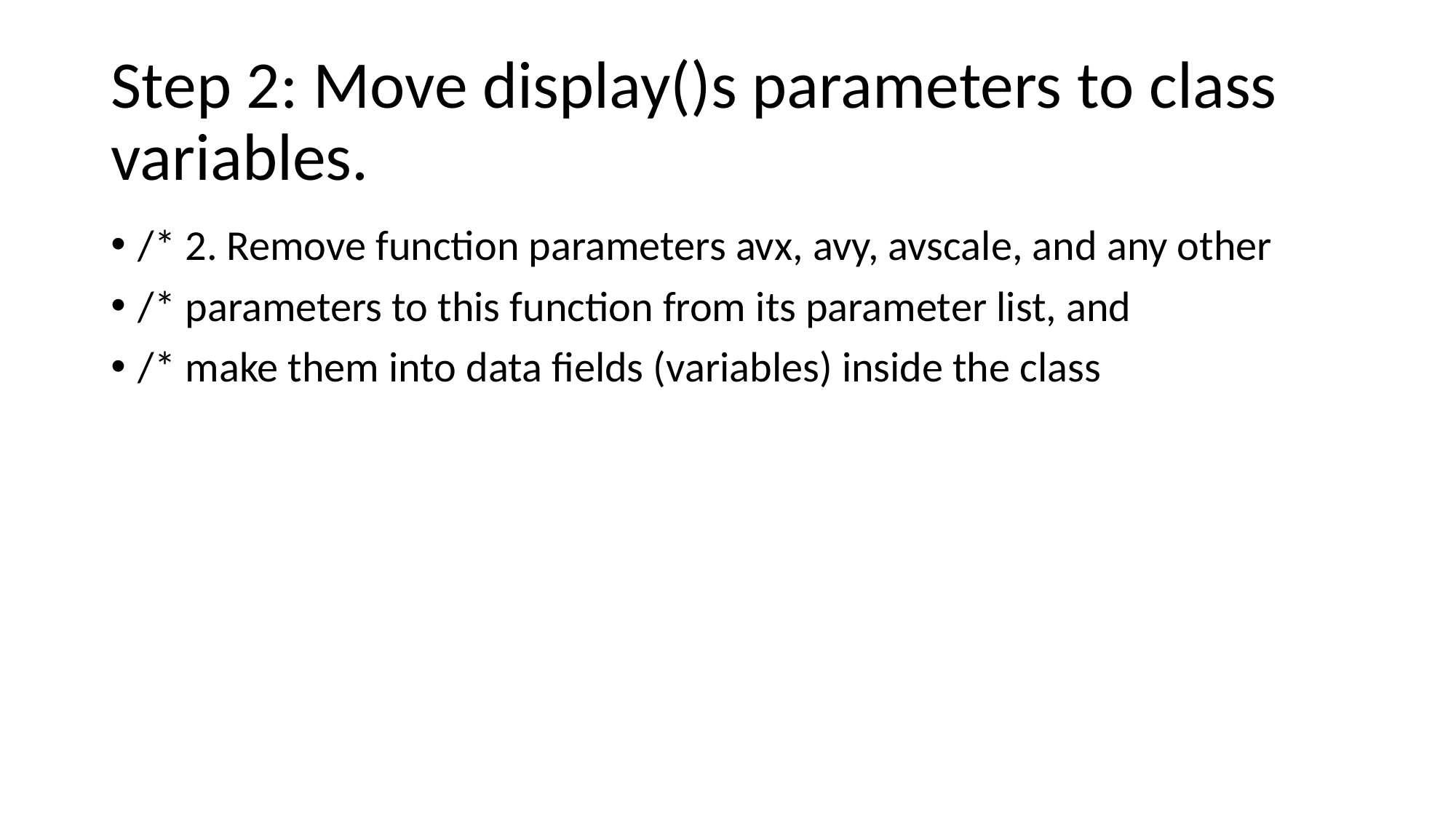

# Step 2: Move display()s parameters to class variables.
/* 2. Remove function parameters avx, avy, avscale, and any other
/* parameters to this function from its parameter list, and
/* make them into data fields (variables) inside the class